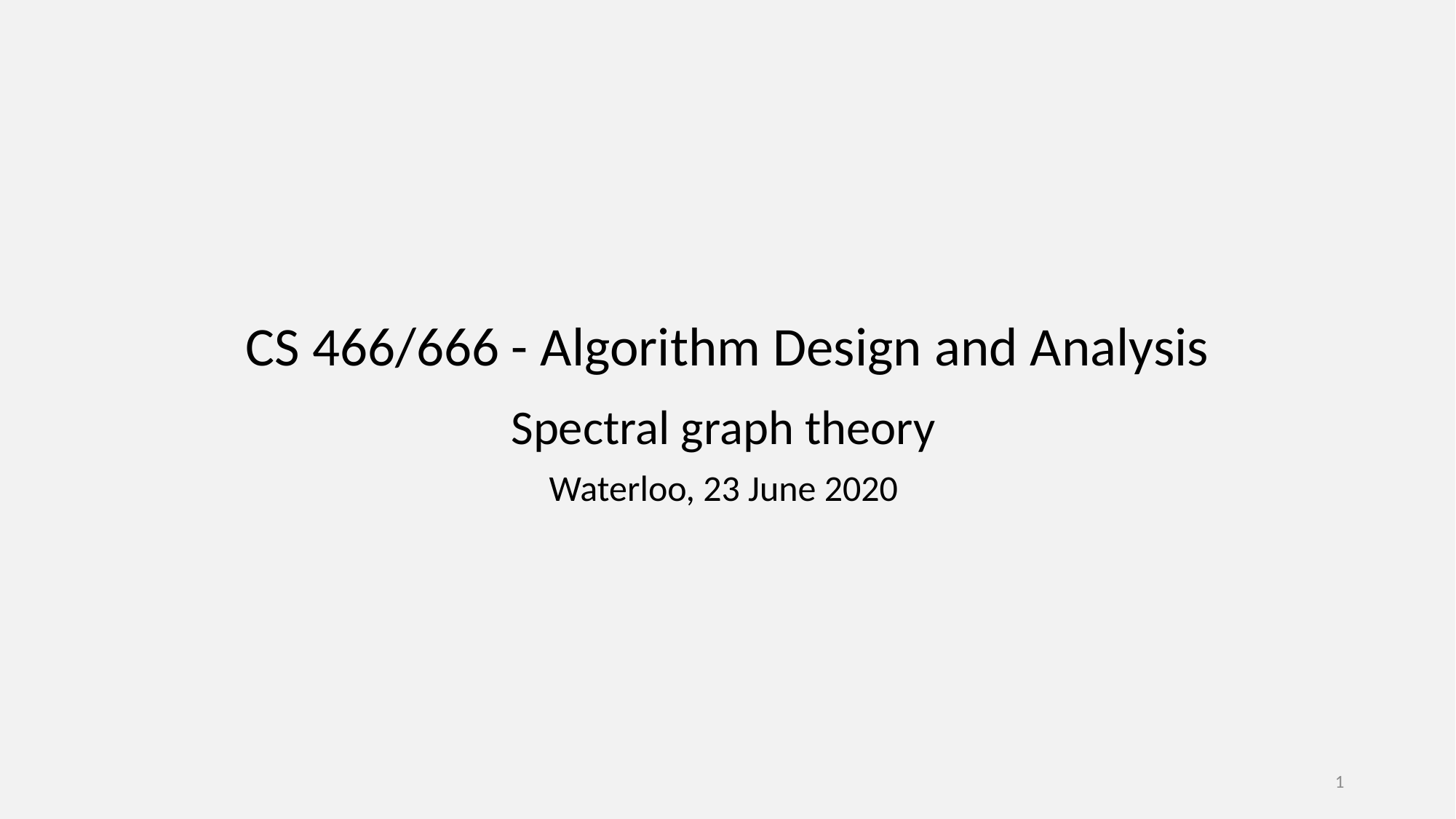

# CS 466/666 - Algorithm Design and Analysis
Spectral graph theory
Waterloo, 23 June 2020
1